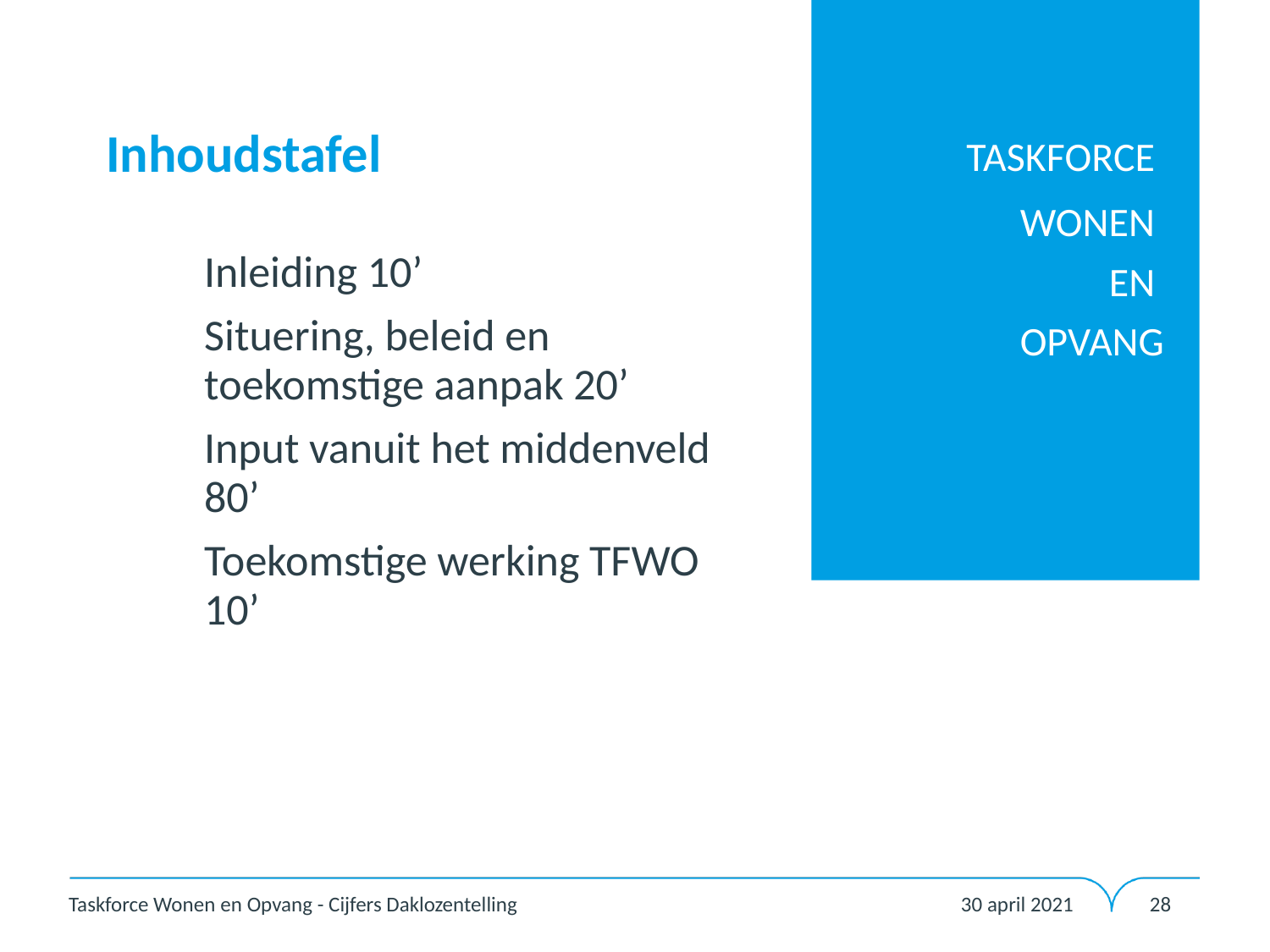

TASKFORCE
WONEN
EN
OPVANG
# Inhoudstafel
Inleiding 10’
Situering, beleid en toekomstige aanpak 20’
Input vanuit het middenveld 80’
Toekomstige werking TFWO 10’
30 april 2021
Taskforce Wonen en Opvang - Cijfers Daklozentelling
28